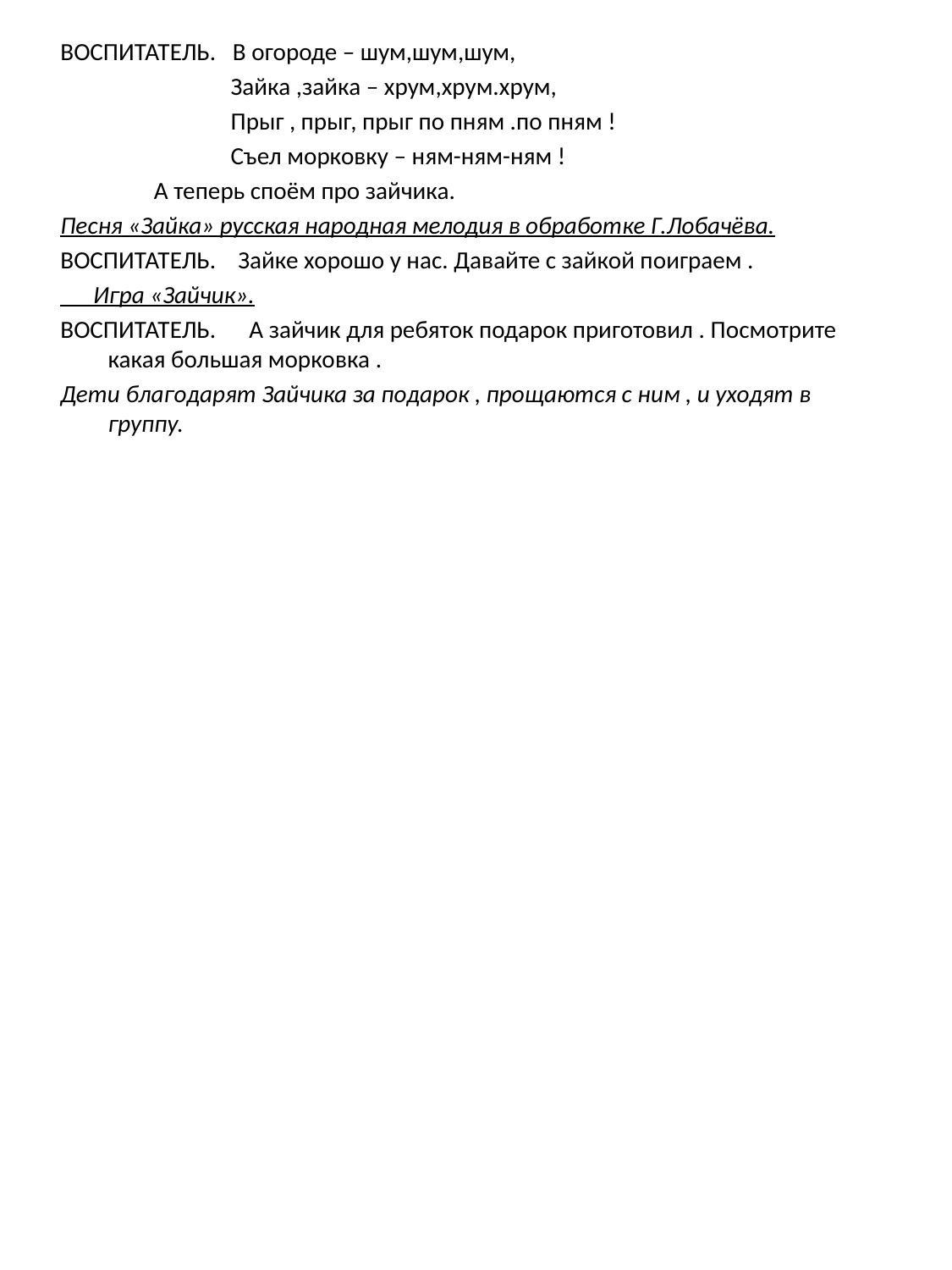

#
ВОСПИТАТЕЛЬ.   В огороде – шум,шум,шум,
                               Зайка ,зайка – хрум,хрум.хрум,
                               Прыг , прыг, прыг по пням .по пням !
                               Съел морковку – ням-ням-ням !
                 А теперь споём про зайчика.
Песня «Зайка» русская народная мелодия в обработке Г.Лобачёва.
ВОСПИТАТЕЛЬ.    Зайке хорошо у нас. Давайте с зайкой поиграем .
      Игра «Зайчик».
ВОСПИТАТЕЛЬ.      А зайчик для ребяток подарок приготовил . Посмотрите какая большая морковка .
Дети благодарят Зайчика за подарок , прощаются с ним , и уходят в группу.